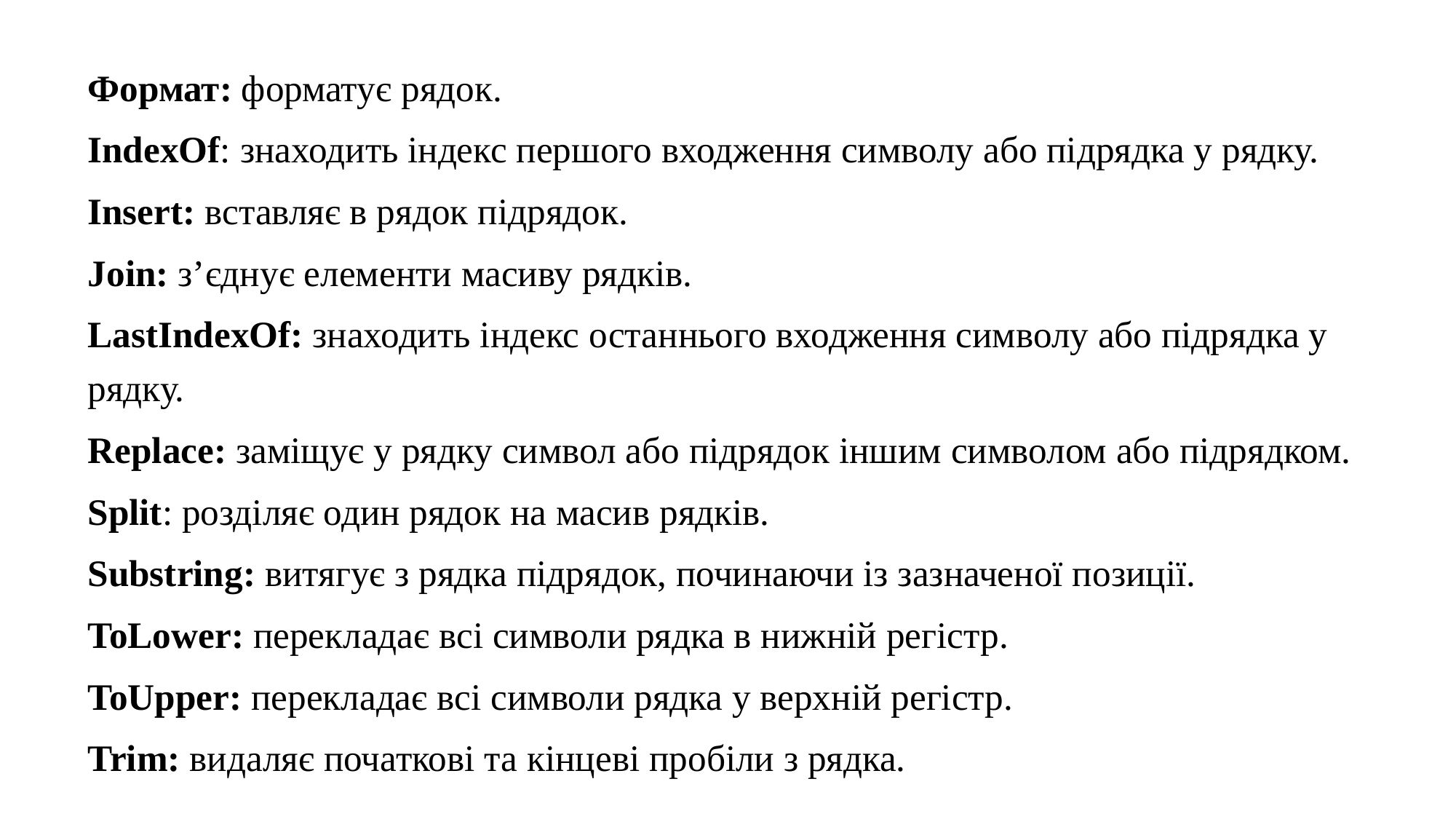

Формат: форматує рядок.
IndexOf: знаходить індекс першого входження символу або підрядка у рядку.
Insert: вставляє в рядок підрядок.
Join: з’єднує елементи масиву рядків.
LastIndexOf: знаходить індекс останнього входження символу або підрядка у рядку.
Replace: заміщує у рядку символ або підрядок іншим символом або підрядком.
Split: розділяє один рядок на масив рядків.
Substring: витягує з рядка підрядок, починаючи із зазначеної позиції.
ToLower: перекладає всі символи рядка в нижній регістр.
ToUpper: перекладає всі символи рядка у верхній регістр.
Trim: видаляє початкові та кінцеві пробіли з рядка.